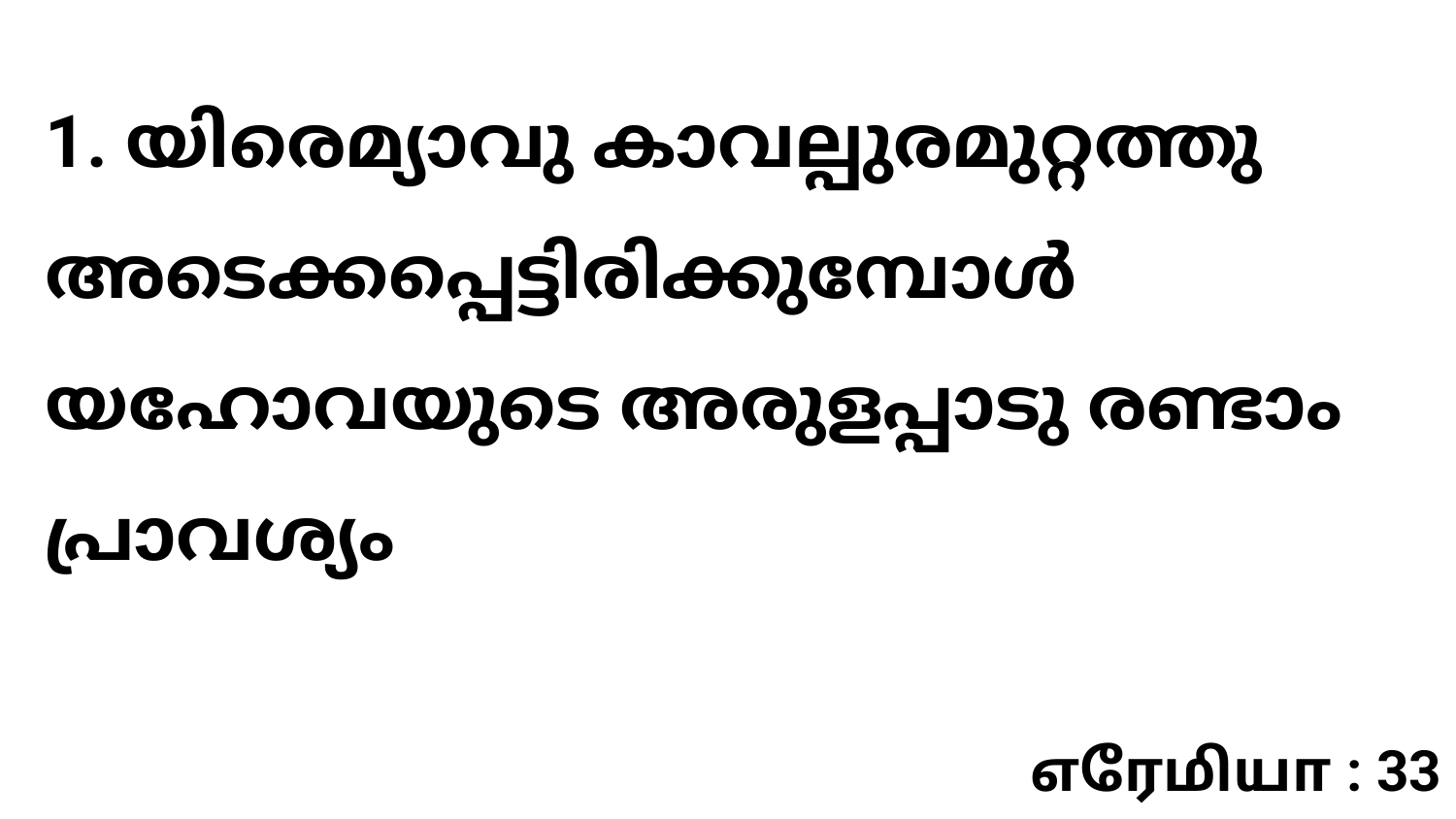

1. യിരെമ്യാവു കാവല്പുരമുറ്റത്തു അടെക്കപ്പെട്ടിരിക്കുമ്പോൾ യഹോവയുടെ അരുളപ്പാടു രണ്ടാം പ്രാവശ്യം
எரேமியா : 33